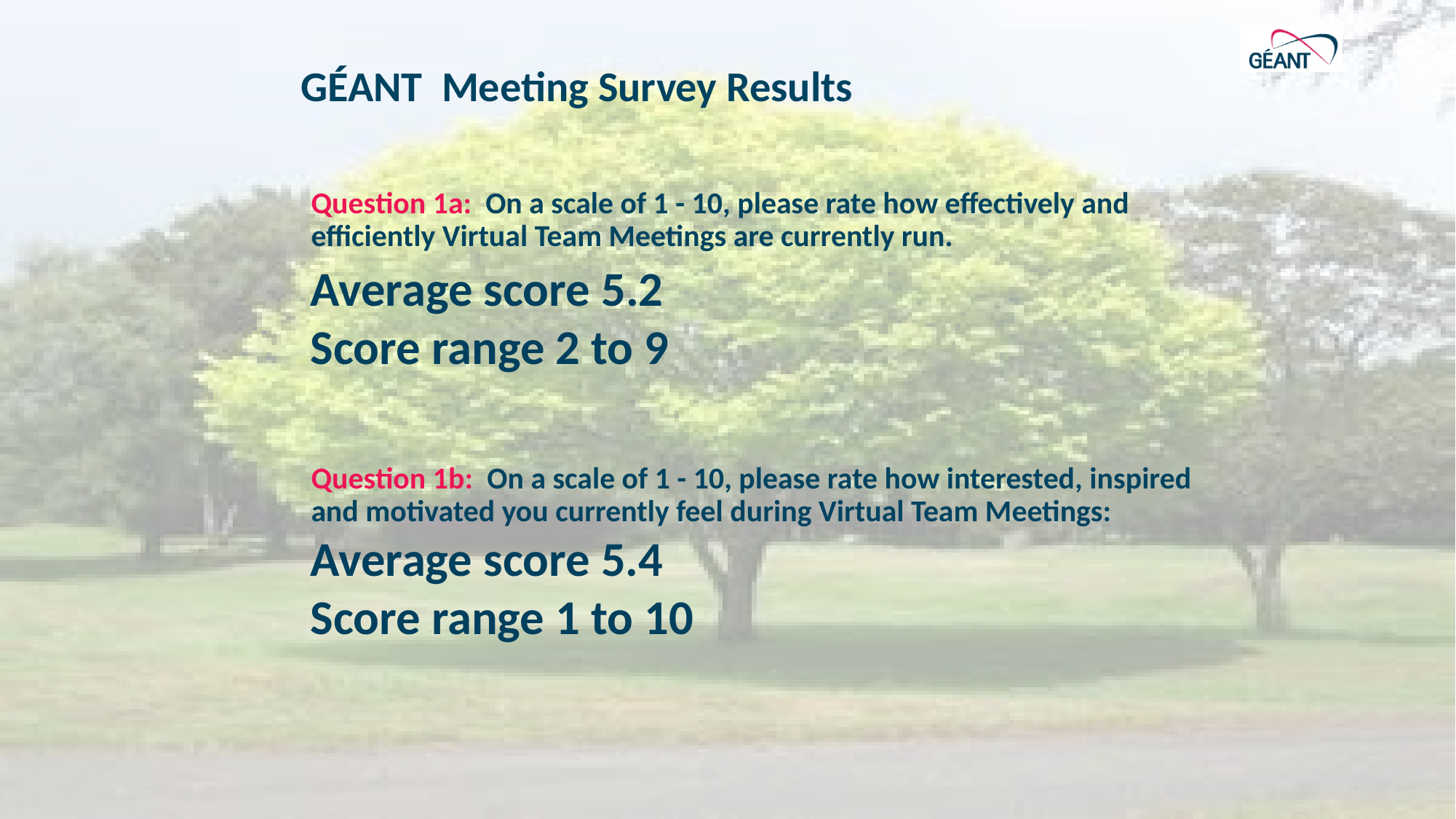

# GÉANT  Meeting Survey Results
Question 1a:  On a scale of 1 - 10, please rate how effectively and efficiently Virtual Team Meetings are currently run.

Question 1b:  On a scale of 1 - 10, please rate how interested, inspired and motivated you currently feel during Virtual Team Meetings:

Average score 5.2
Score range 2 to 9
Average score 5.4
Score range 1 to 10
7